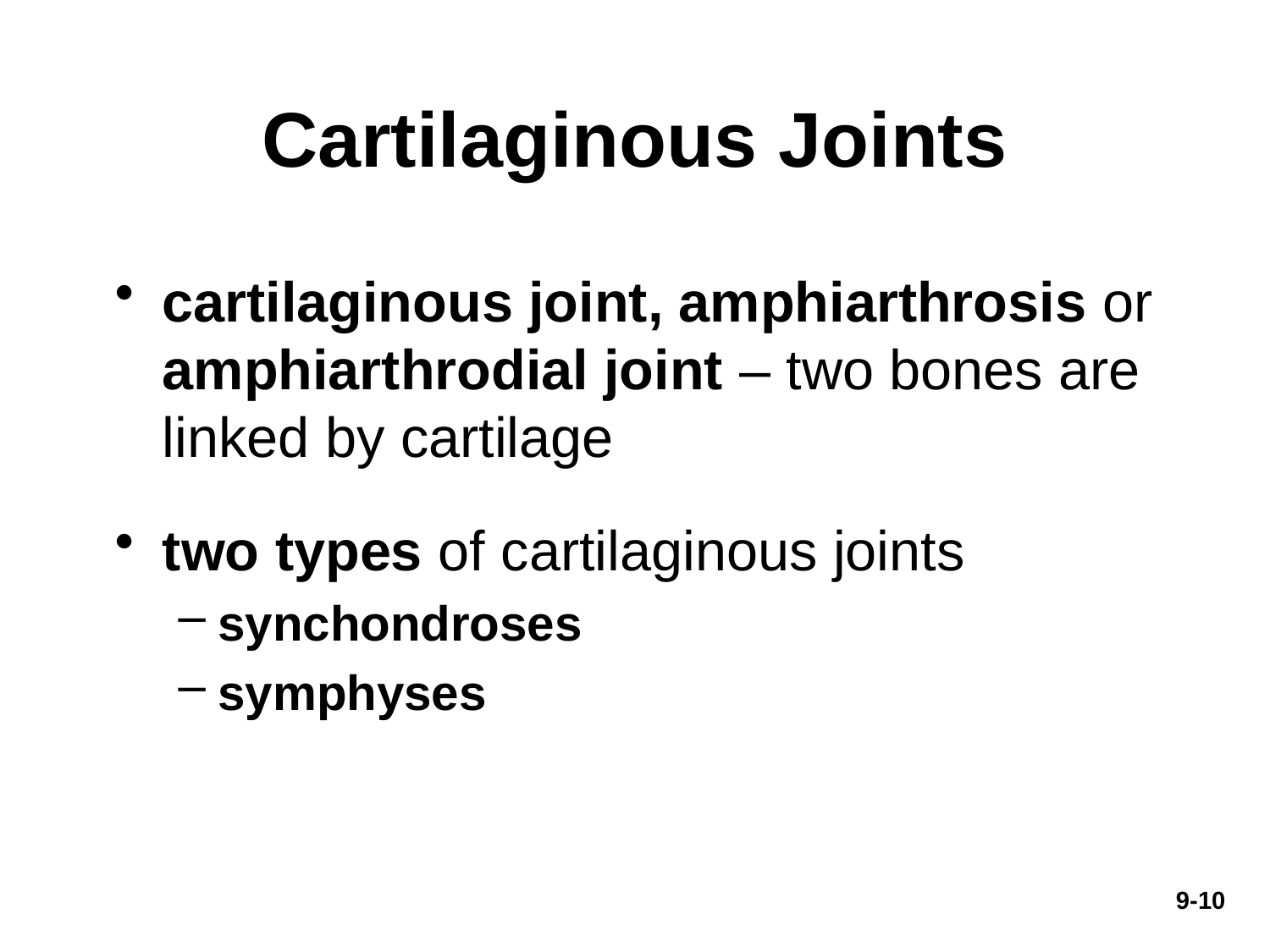

# Cartilaginous Joints
cartilaginous joint, amphiarthrosis or amphiarthrodial joint – two bones are linked by cartilage

two types of cartilaginous joints
synchondroses
symphyses
9-10